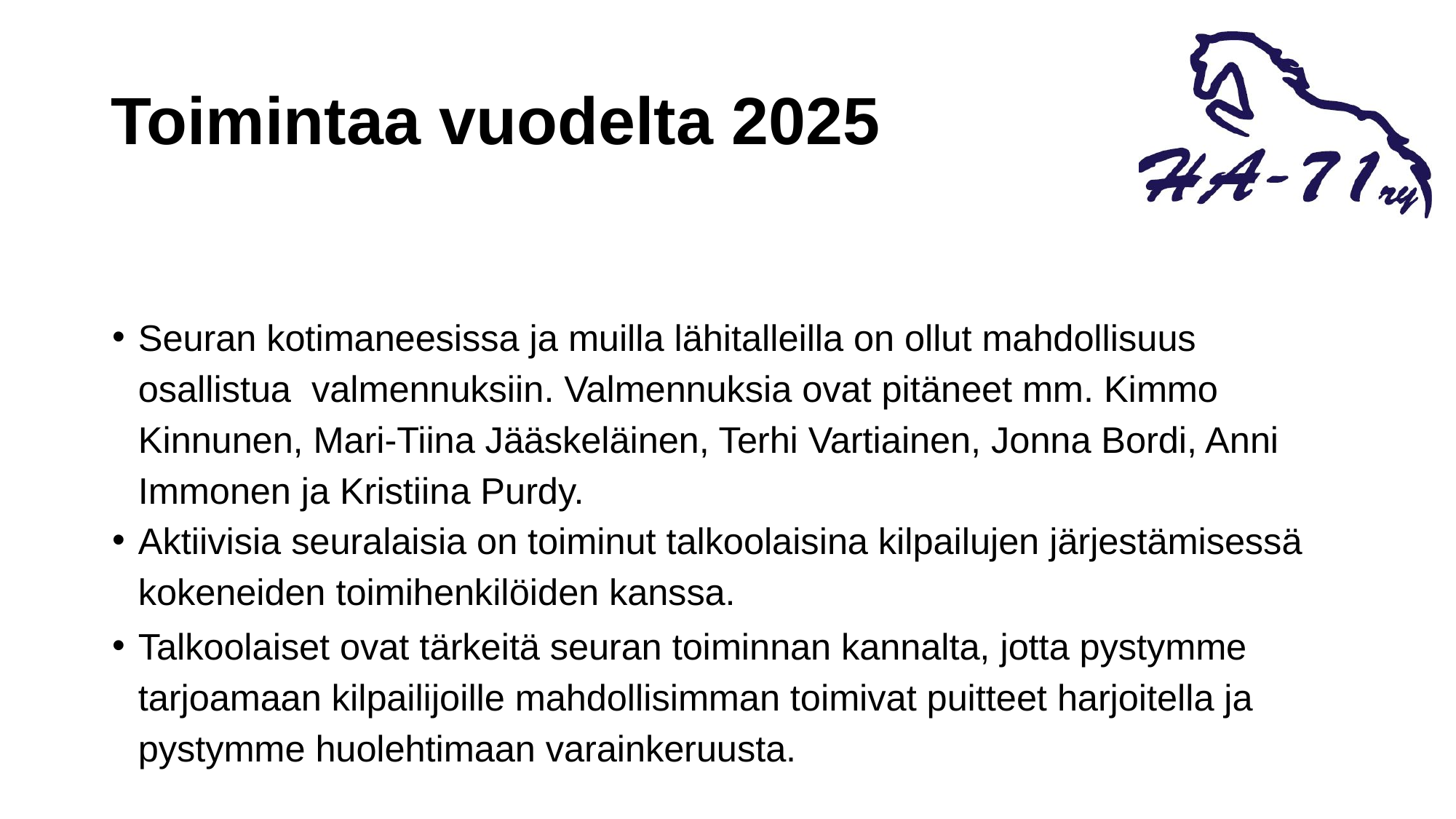

# Toimintaa vuodelta 2025

Seuran kotimaneesissa ja muilla lähitalleilla on ollut mahdollisuus osallistua  valmennuksiin. Valmennuksia ovat pitäneet mm. Kimmo Kinnunen, Mari-Tiina Jääskeläinen, Terhi Vartiainen, Jonna Bordi, Anni Immonen ja Kristiina Purdy.
Aktiivisia seuralaisia on toiminut talkoolaisina kilpailujen järjestämisessä kokeneiden toimihenkilöiden kanssa.
Talkoolaiset ovat tärkeitä seuran toiminnan kannalta, jotta pystymme tarjoamaan kilpailijoille mahdollisimman toimivat puitteet harjoitella ja pystymme huolehtimaan varainkeruusta.